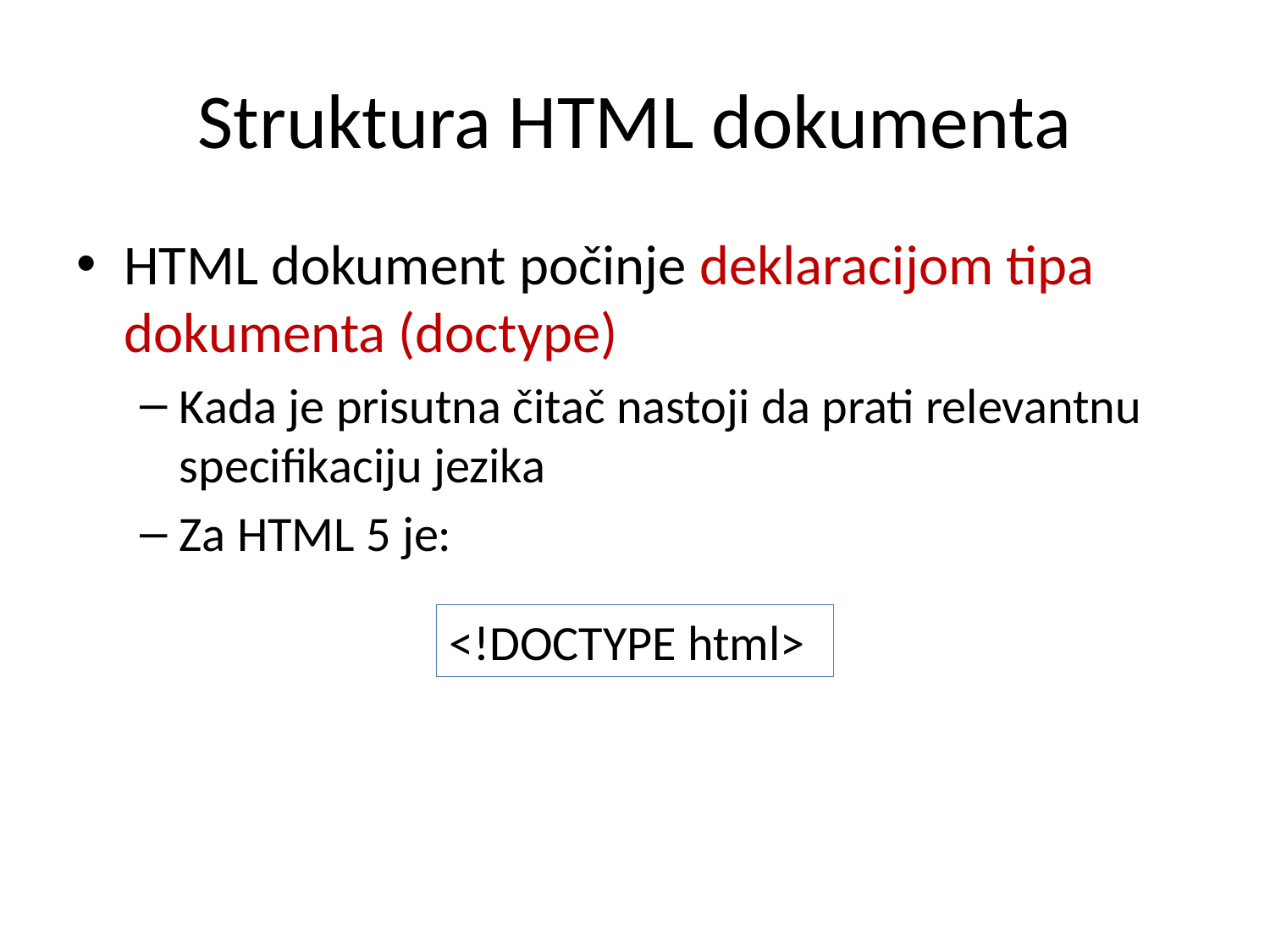

# Struktura HTML dokumenta
HTML dokument počinje deklaracijom tipa dokumenta (doctype)
Kada je prisutna čitač nastoji da prati relevantnu specifikaciju jezika
Za HTML 5 je:
<!DOCTYPE html>